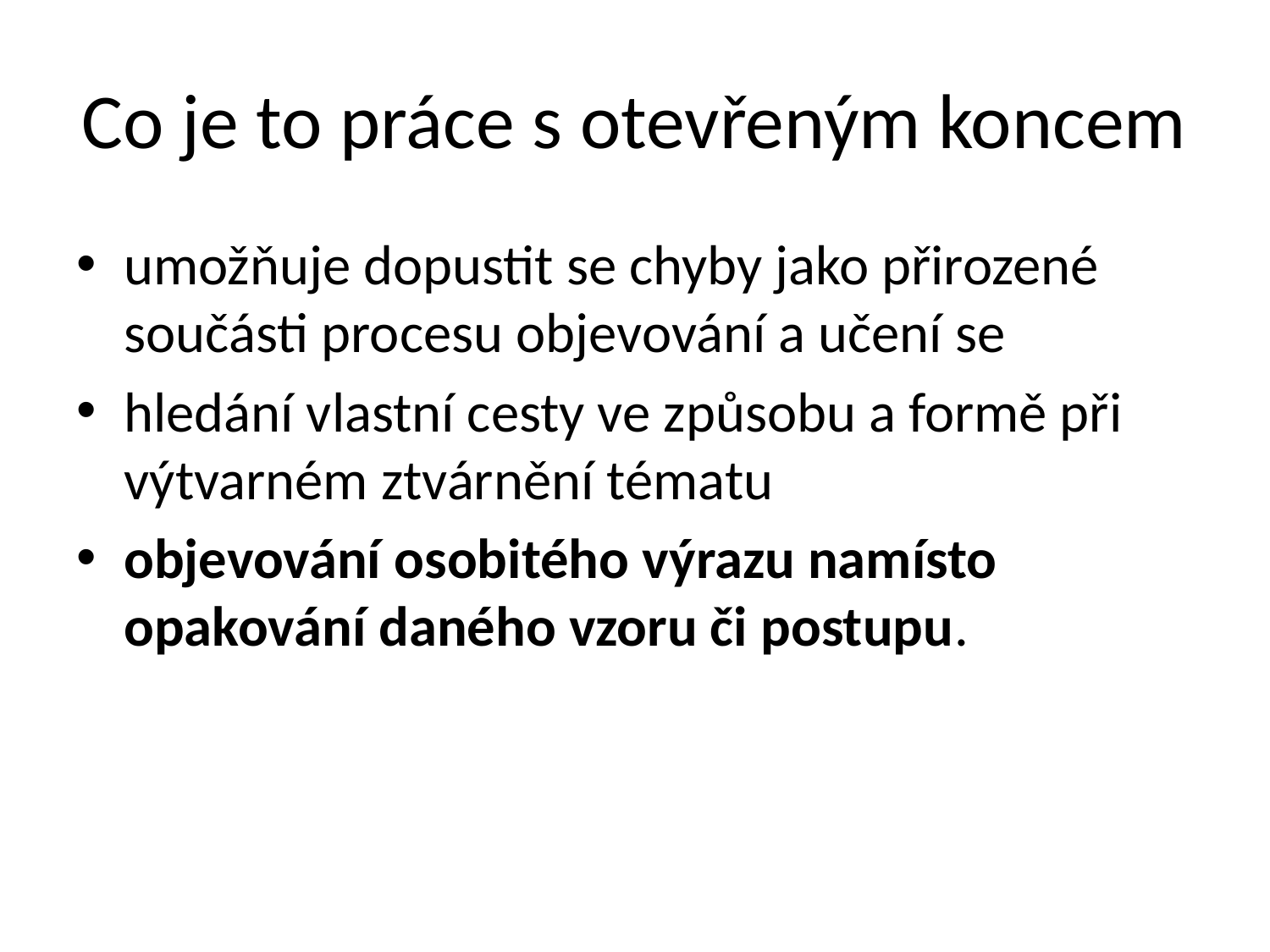

# Co je to práce s otevřeným koncem
umožňuje dopustit se chyby jako přirozené součásti procesu objevování a učení se
hledání vlastní cesty ve způsobu a formě při výtvarném ztvárnění tématu
objevování osobitého výrazu namísto opakování daného vzoru či postupu.